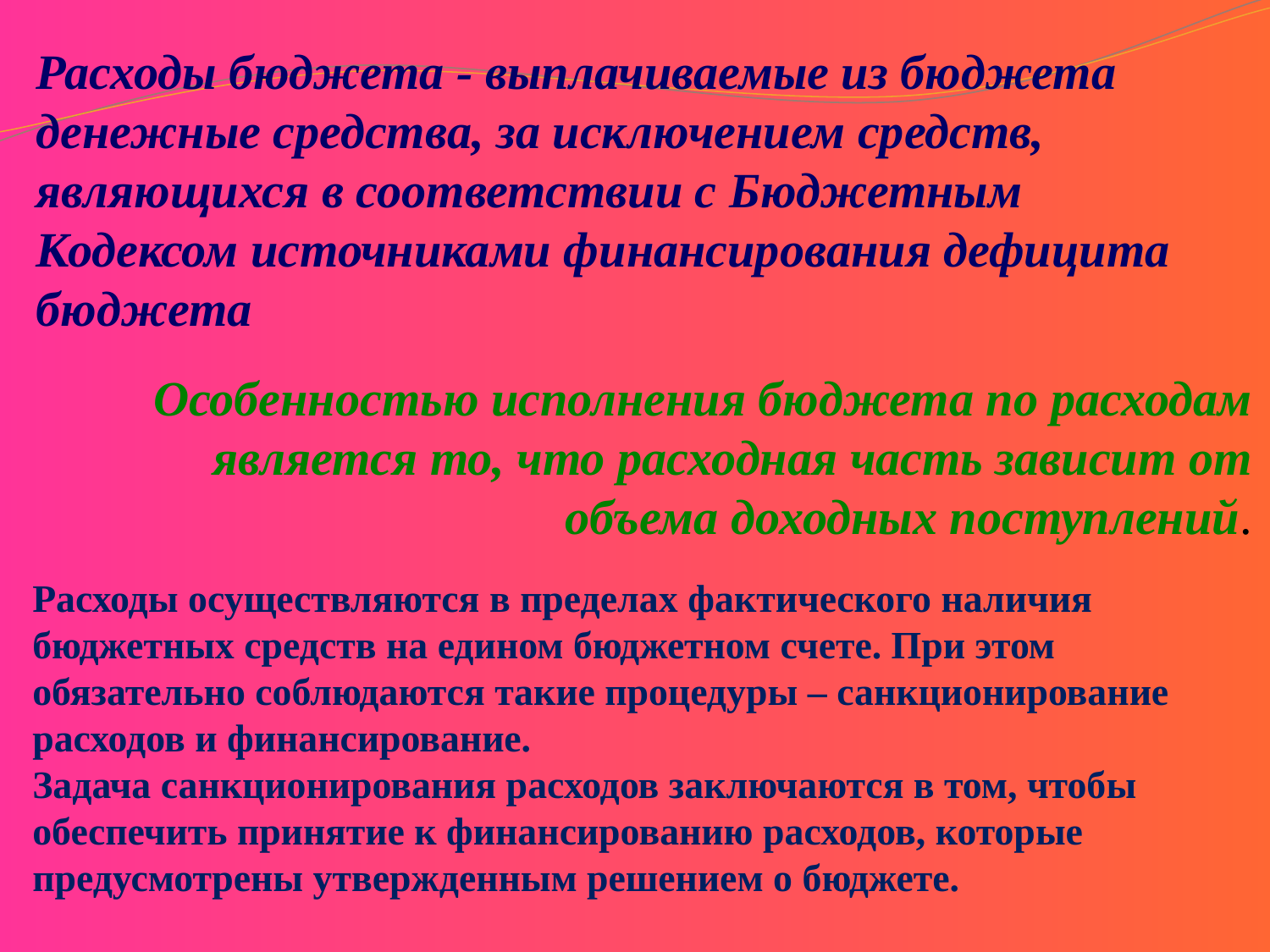

Расходы бюджета - выплачиваемые из бюджета денежные средства, за исключением средств, являющихся в соответствии с Бюджетным Кодексом источниками финансирования дефицита бюджета

Особенностью исполнения бюджета по расходам является то, что расходная часть зависит от объема доходных поступлений.

Расходы осуществляются в пределах фактического наличия бюджетных средств на едином бюджетном счете. При этом обязательно соблюдаются такие процедуры – санкционирование расходов и финансирование.
Задача санкционирования расходов заключаются в том, чтобы обеспечить принятие к финансированию расходов, которые предусмотрены утвержденным решением о бюджете.